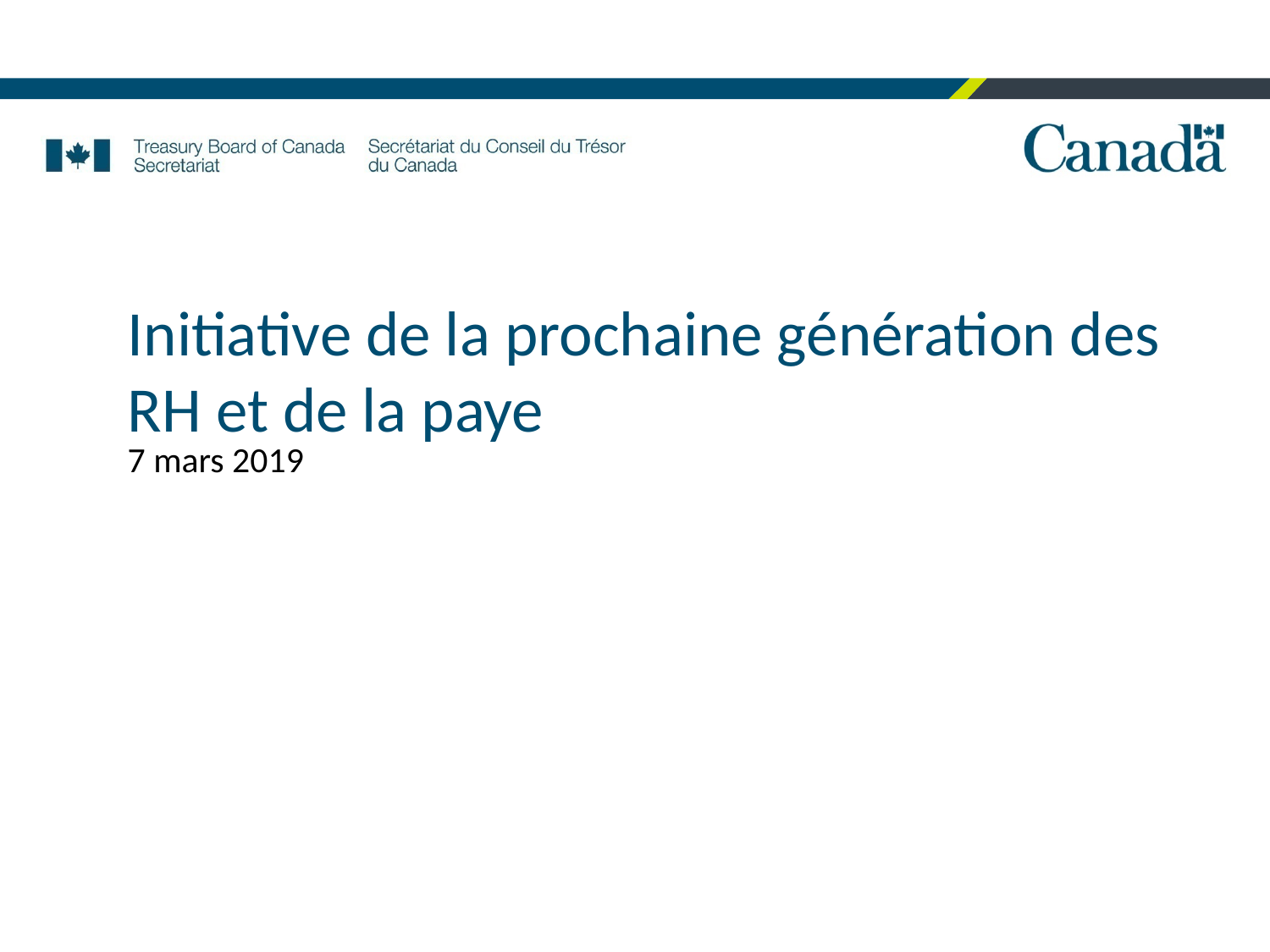

# Initiative de la prochaine génération des RH et de la paye

7 mars 2019